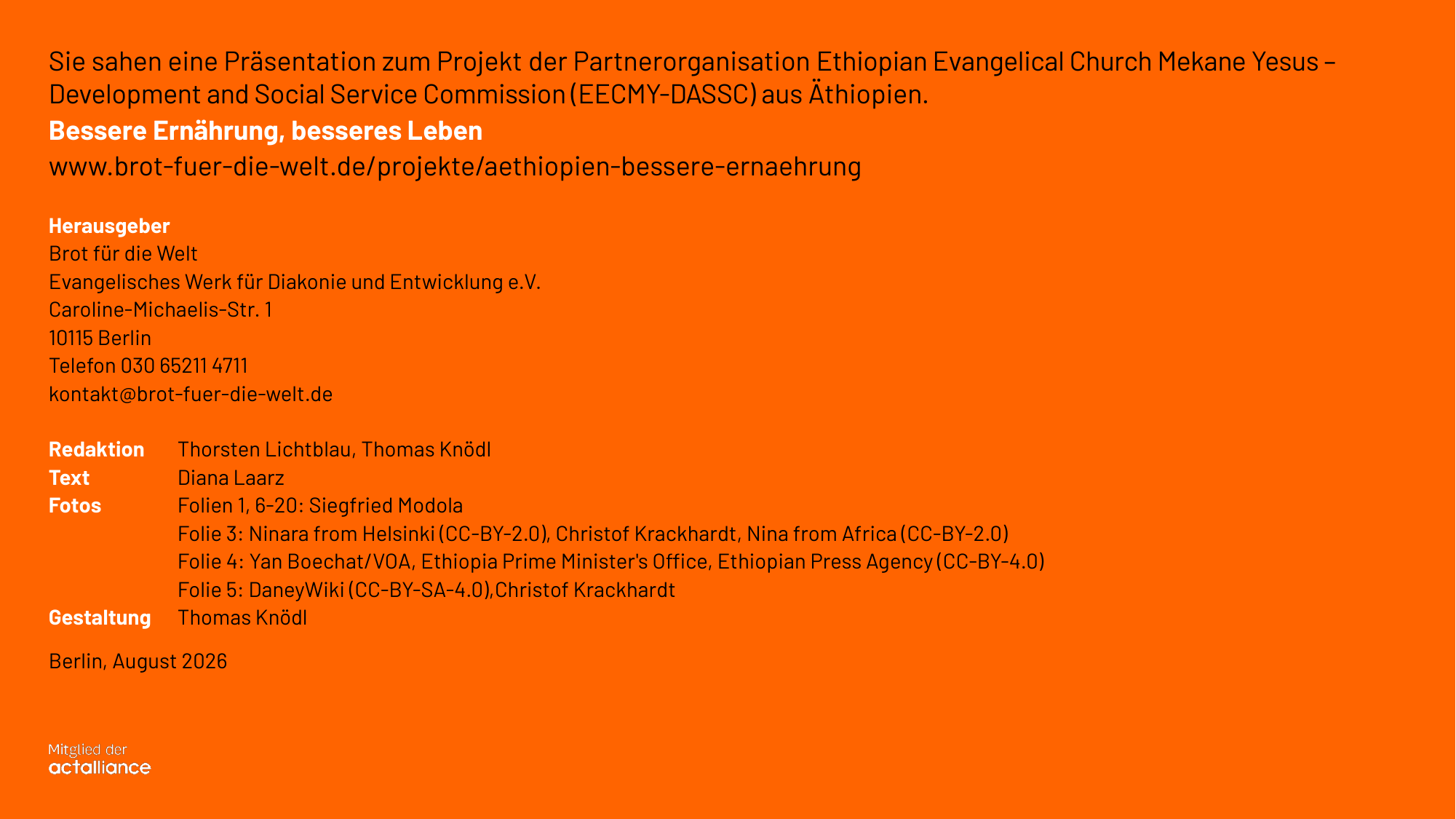

Sie sahen eine Präsentation zum Projekt der Partnerorganisation Ethiopian Evangelical Church Mekane Yesus –
Development and Social Service Commission (EECMY-DASSC) aus Äthiopien.
Bessere Ernährung, besseres Leben
www.brot-fuer-die-welt.de/projekte/aethiopien-bessere-ernaehrung

Herausgeber
Brot für die Welt
Evangelisches Werk für Diakonie und Entwicklung e.V.
Caroline-Michaelis-Str. 1
10115 Berlin
Telefon 030 65211 4711
kontakt@brot-fuer-die-welt.de

Redaktion 	Thorsten Lichtblau, Thomas Knödl
Text 	Diana Laarz
Fotos	Folien 1, 6-20: Siegfried Modola
	Folie 3: Ninara from Helsinki (CC-BY-2.0), Christof Krackhardt, Nina from Africa (CC-BY-2.0)
	Folie 4: Yan Boechat/VOA, Ethiopia Prime Minister's Office, Ethiopian Press Agency (CC-BY-4.0)
	Folie 5: DaneyWiki (CC-BY-SA-4.0),Christof Krackhardt
Gestaltung 	Thomas Knödl

Berlin, August 2026